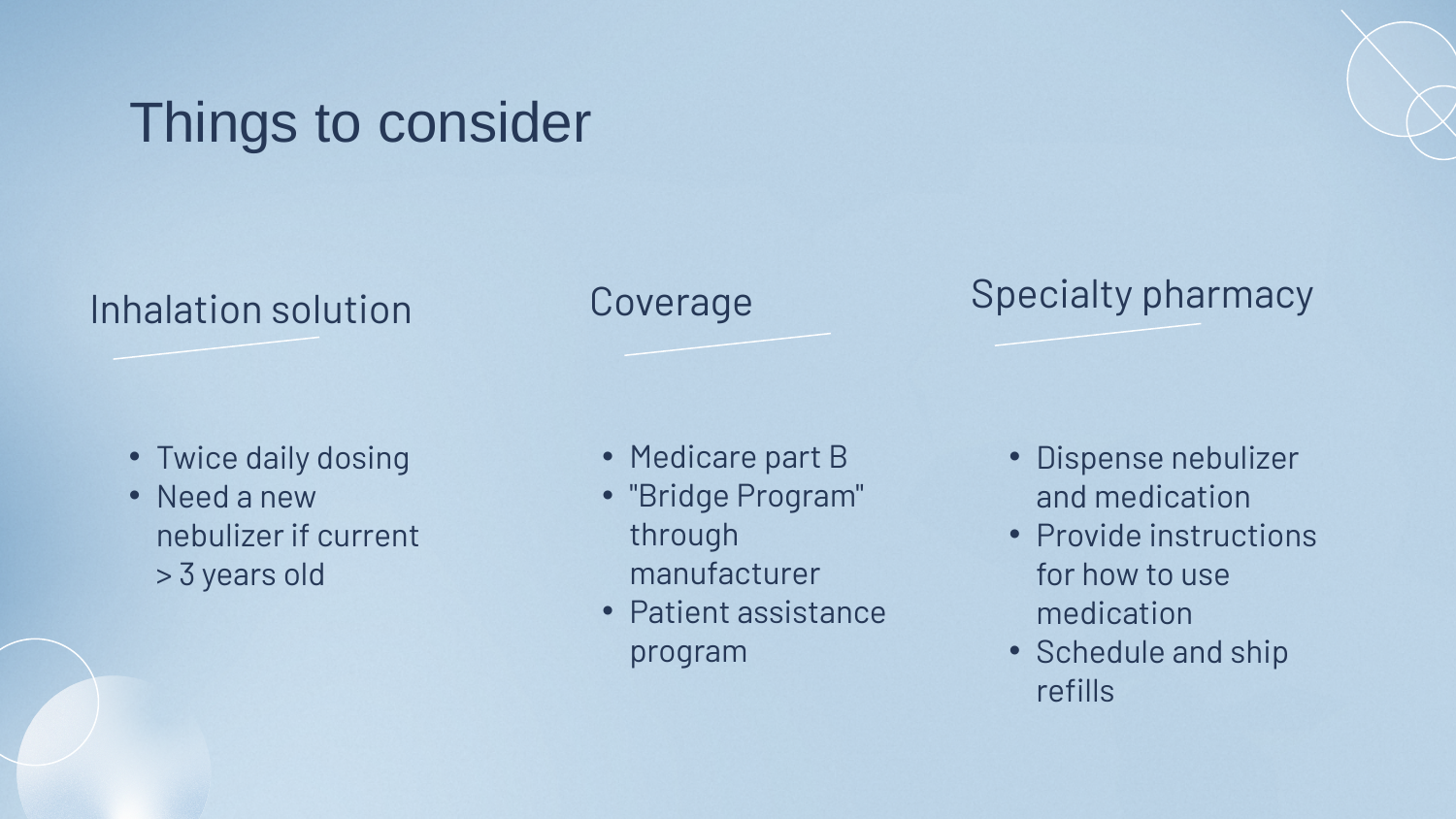

# Things to consider
Specialty pharmacy
Coverage
Inhalation solution
Medicare part B
"Bridge Program" through manufacturer
Patient assistance program

Twice daily dosing
Need a new nebulizer if current > 3 years old

Dispense nebulizer and medication
Provide instructions for how to use medication
Schedule and ship refills